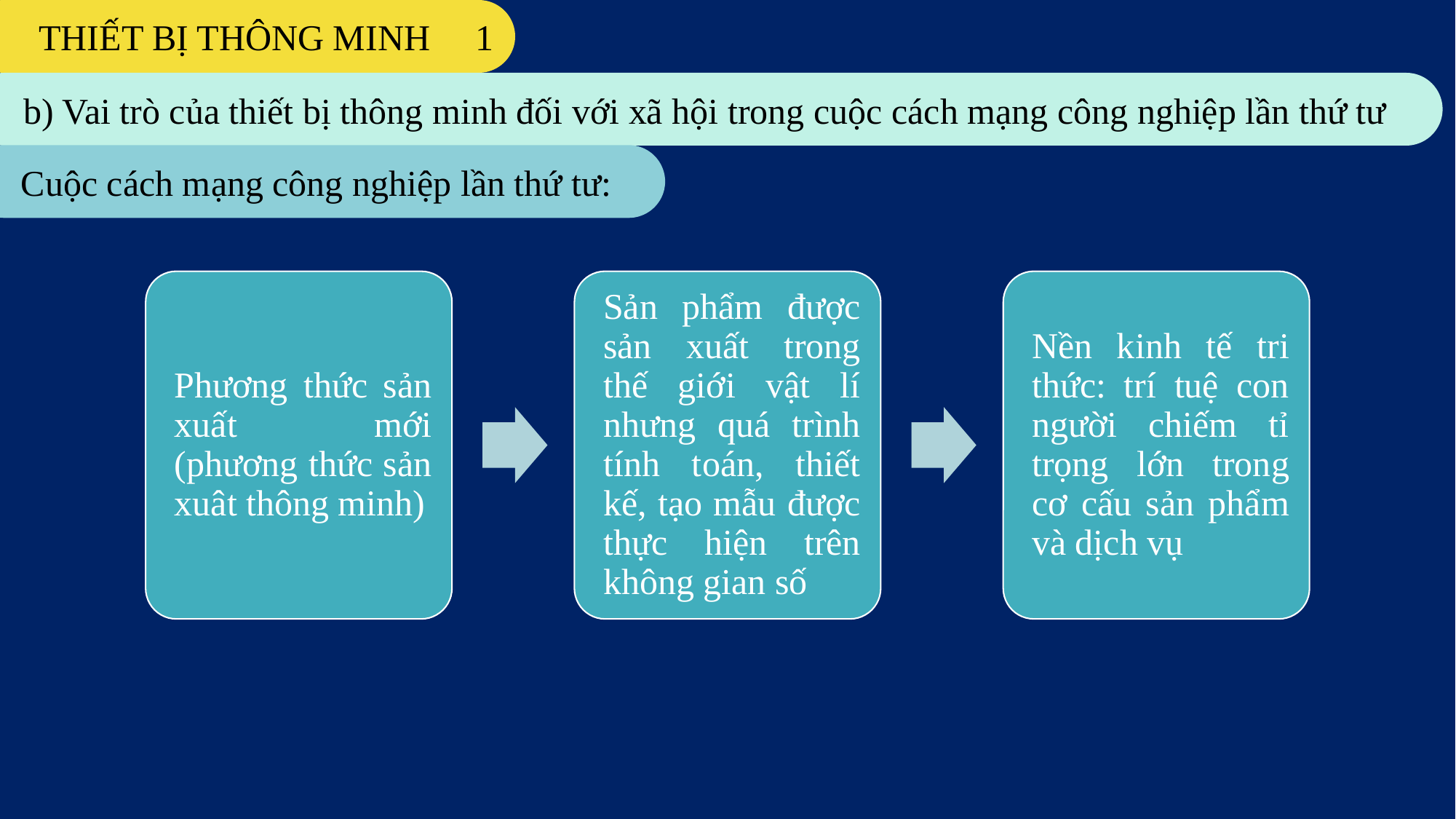

THIẾT BỊ THÔNG MINH     1
b) Vai trò của thiết bị thông minh đối với xã hội trong cuộc cách mạng công nghiệp lần thứ tư
Phương thức sản xuất mới (phương thức sản xuât thông minh)

Sản phẩm được sản xuất trong thế giới vật lí nhưng quá trình tính toán, thiết kế, tạo mẫu được thực hiện trên không gian số

Nền kinh tế tri thức: trí tuệ con người chiếm tỉ trọng lớn trong cơ cấu sản phẩm và dịch vụ
Cuộc cách mạng công nghiệp lần thứ tư: